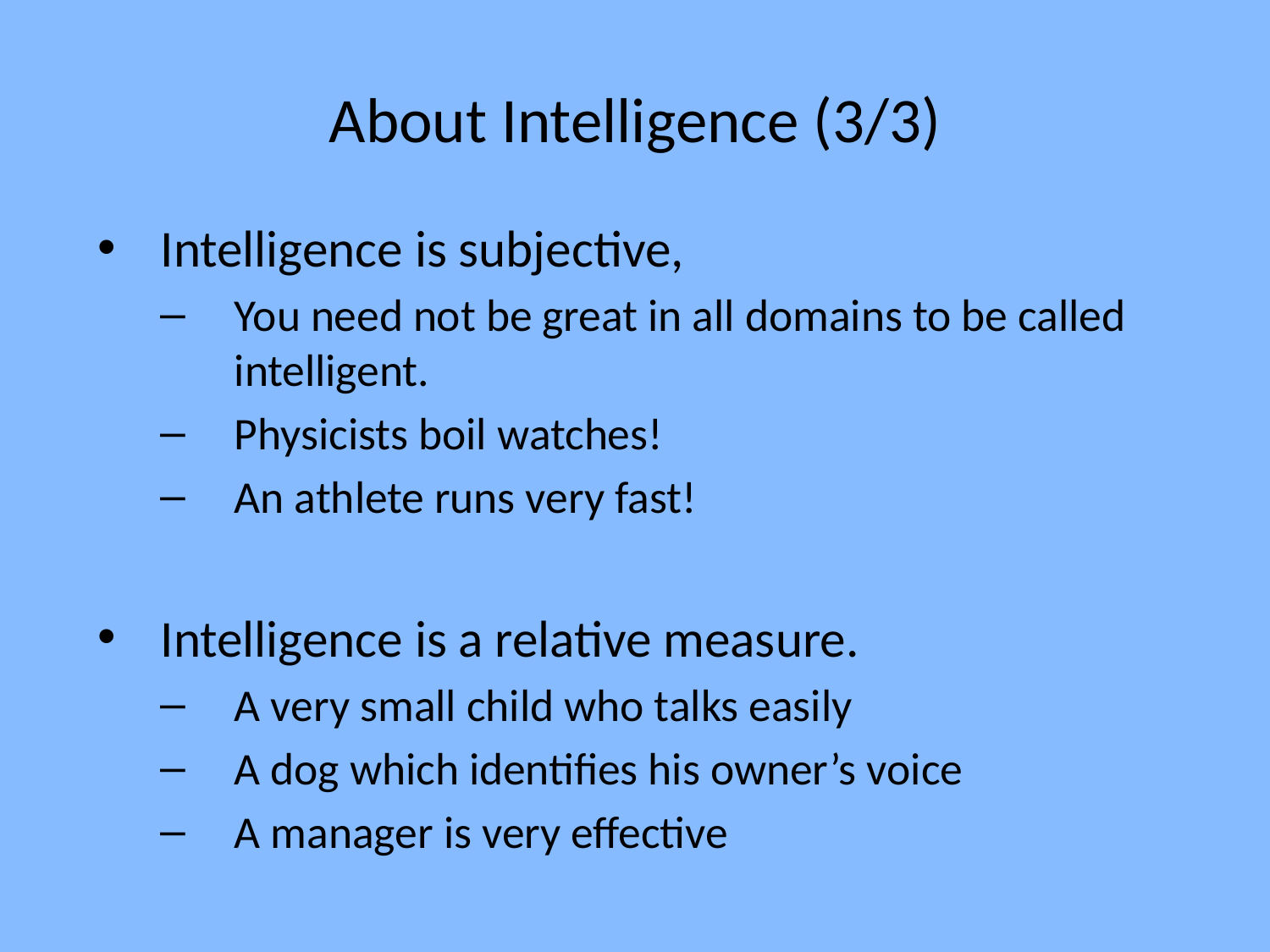

# About Intelligence (3/3)

Intelligence is subjective,
You need not be great in all domains to be called intelligent.
Physicists boil watches!
An athlete runs very fast!

Intelligence is a relative measure.
A very small child who talks easily
A dog which identifies his owner’s voice
A manager is very effective